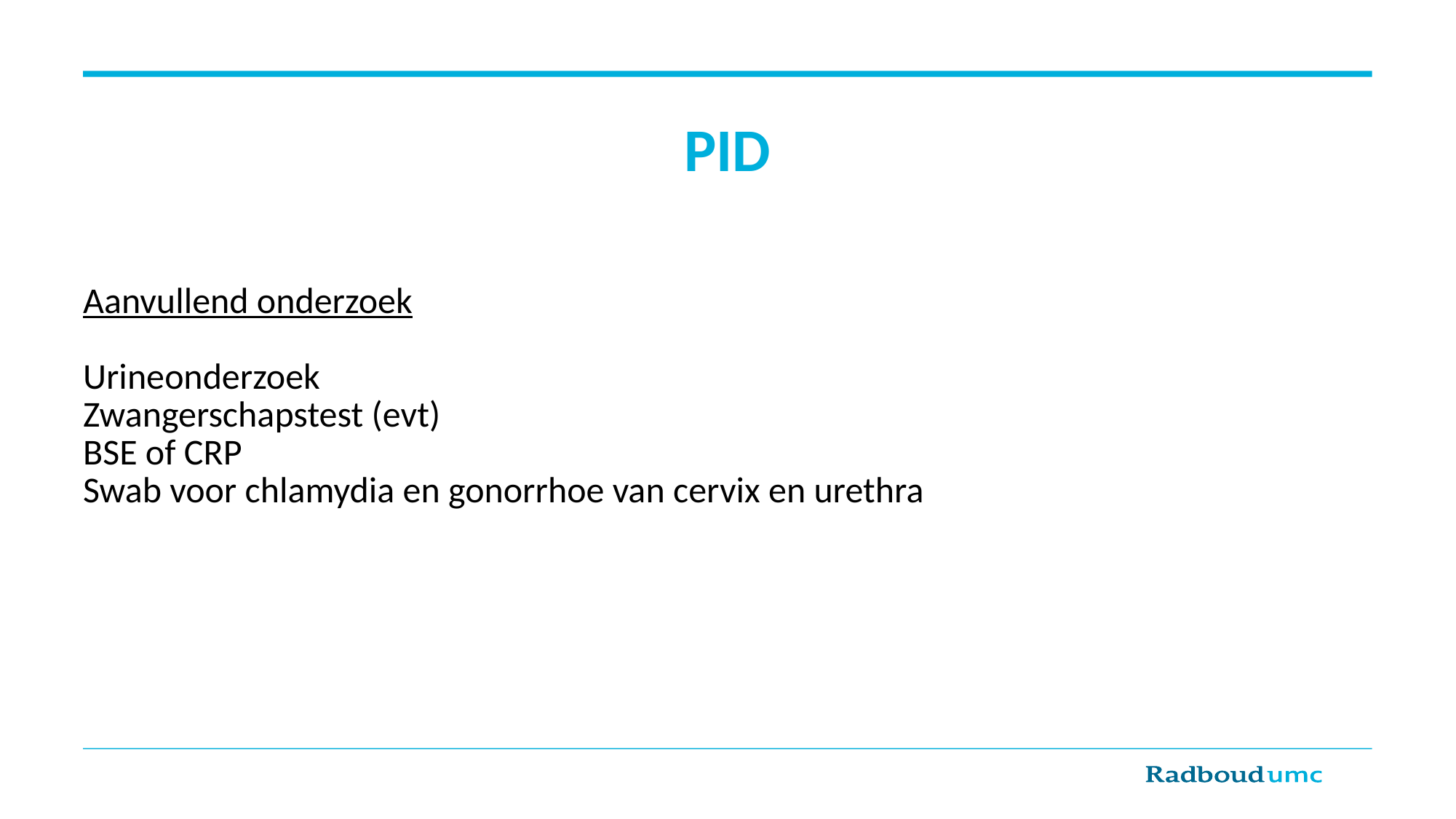

# PID
Aanvullend onderzoek

Urineonderzoek
Zwangerschapstest (evt)
BSE of CRP
Swab voor chlamydia en gonorrhoe van cervix en urethra